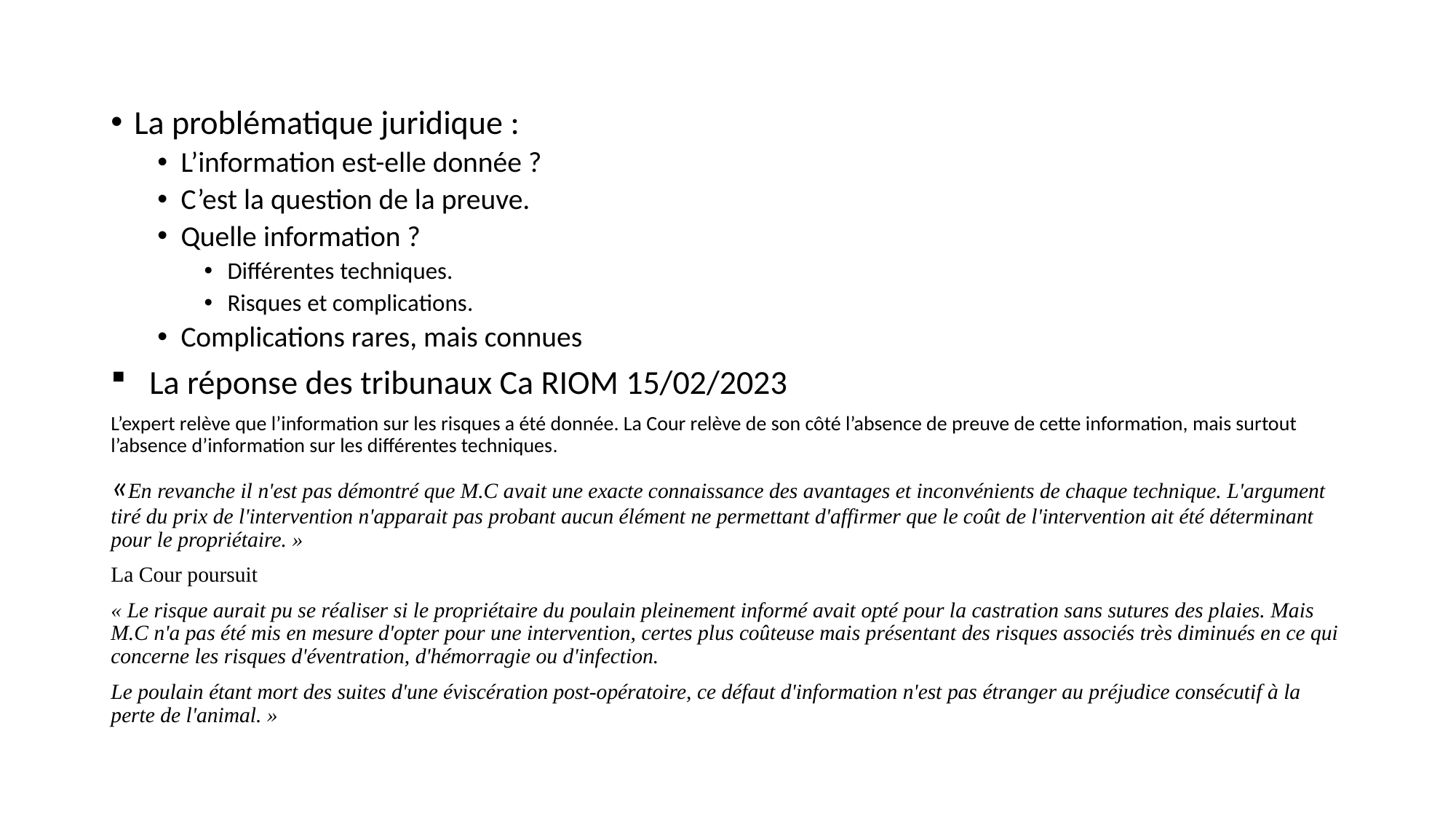

#
La problématique juridique :
L’information est-elle donnée ?
C’est la question de la preuve.
Quelle information ?
Différentes techniques.
Risques et complications.
Complications rares, mais connues
  La réponse des tribunaux Ca RIOM 15/02/2023
L’expert relève que l’information sur les risques a été donnée. La Cour relève de son côté l’absence de preuve de cette information, mais surtout l’absence d’information sur les différentes techniques.
«En revanche il n'est pas démontré que M.C avait une exacte connaissance des avantages et inconvénients de chaque technique. L'argument tiré du prix de l'intervention n'apparait pas probant aucun élément ne permettant d'affirmer que le coût de l'intervention ait été déterminant pour le propriétaire. »
La Cour poursuit
« Le risque aurait pu se réaliser si le propriétaire du poulain pleinement informé avait opté pour la castration sans sutures des plaies. Mais M.C n'a pas été mis en mesure d'opter pour une intervention, certes plus coûteuse mais présentant des risques associés très diminués en ce qui concerne les risques d'éventration, d'hémorragie ou d'infection.
Le poulain étant mort des suites d'une éviscération post-opératoire, ce défaut d'information n'est pas étranger au préjudice consécutif à la perte de l'animal. »